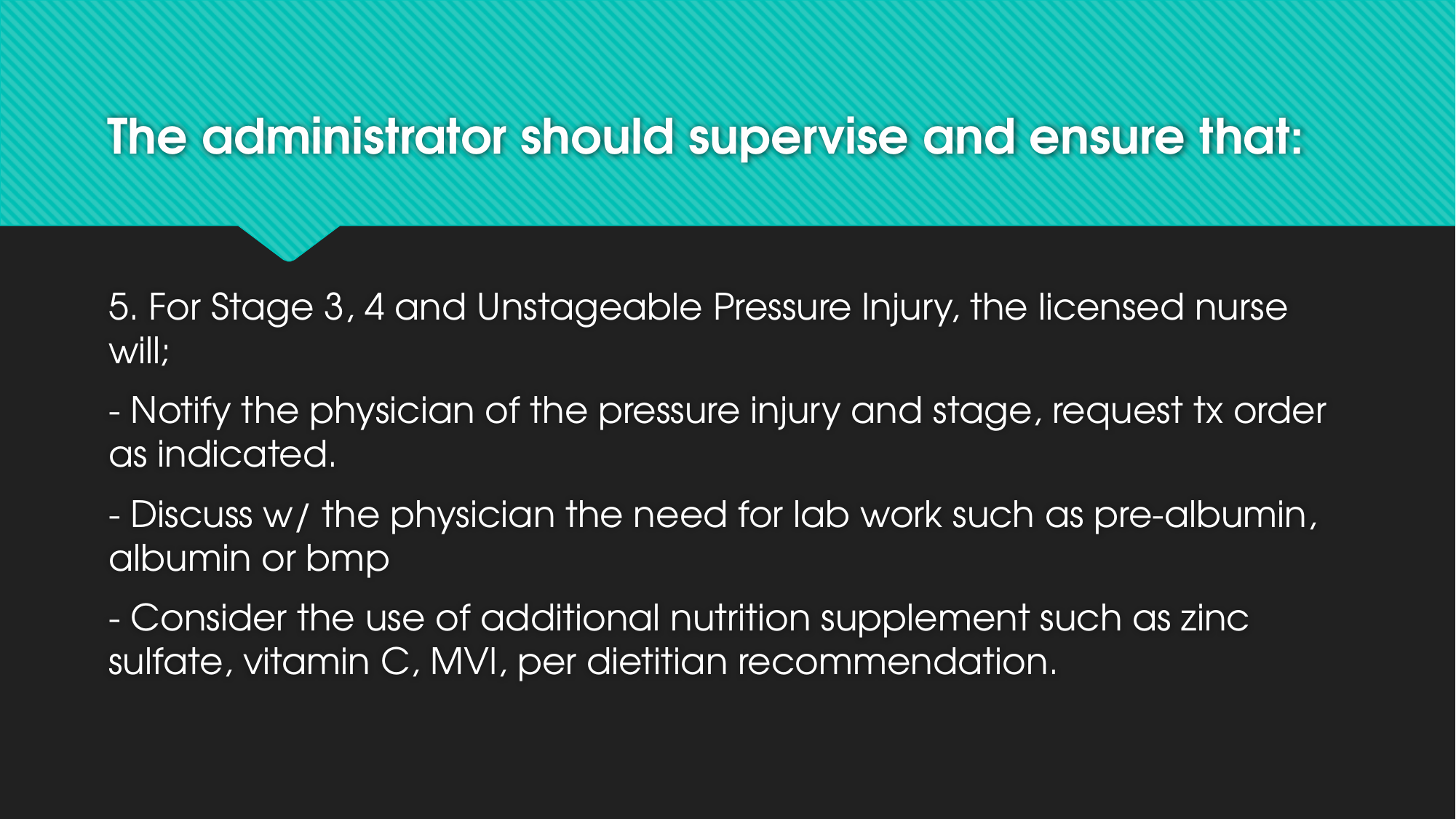

# The administrator should supervise and ensure that:
5. For Stage 3, 4 and Unstageable Pressure Injury, the licensed nurse will;
- Notify the physician of the pressure injury and stage, request tx order as indicated.
- Discuss w/ the physician the need for lab work such as pre-albumin, albumin or bmp
- Consider the use of additional nutrition supplement such as zinc sulfate, vitamin C, MVI, per dietitian recommendation.